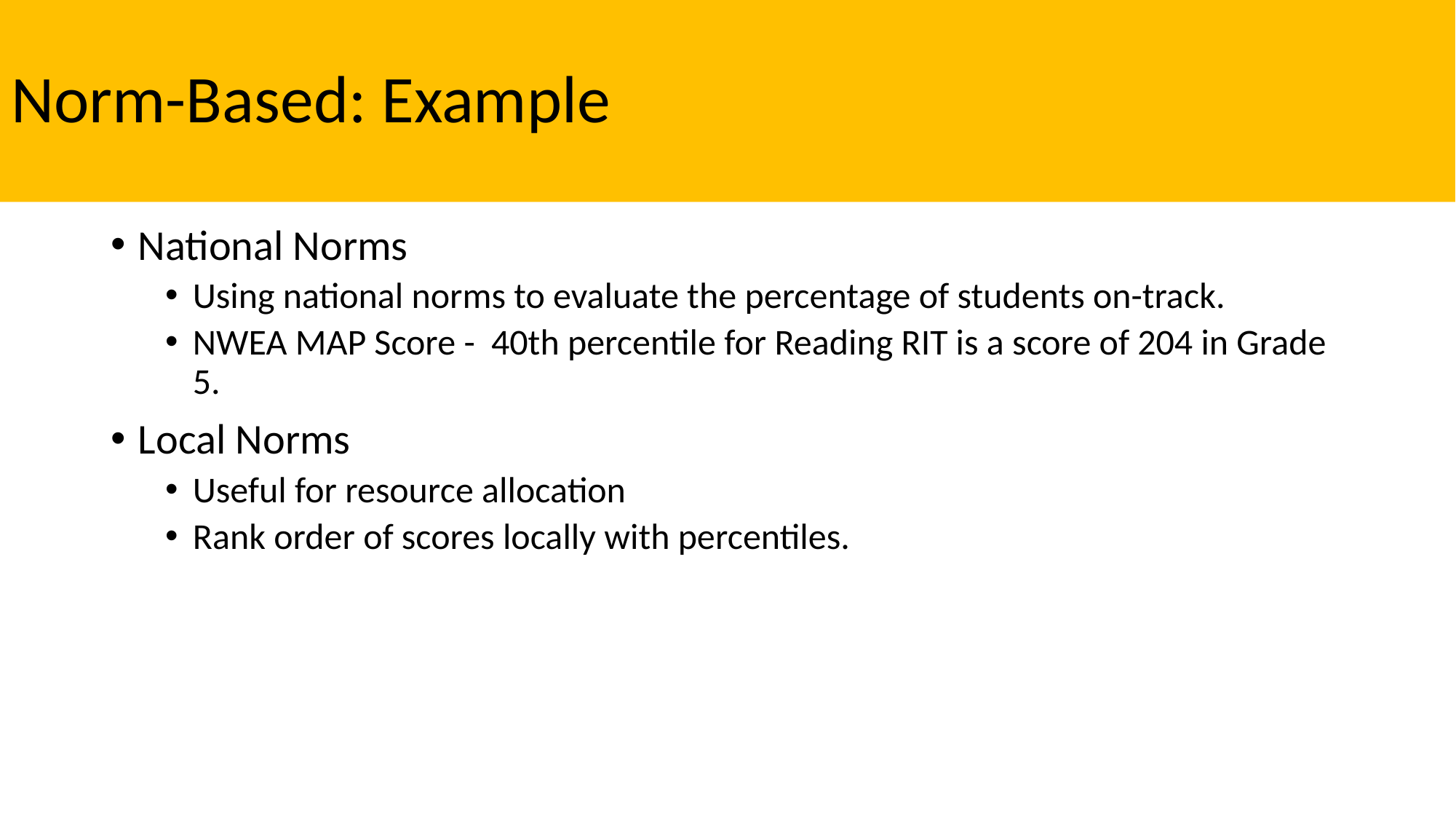

# Norm-Based: Example
National Norms
Using national norms to evaluate the percentage of students on-track.
NWEA MAP Score -  40th percentile for Reading RIT is a score of 204 in Grade 5.
Local Norms
Useful for resource allocation
Rank order of scores locally with percentiles.